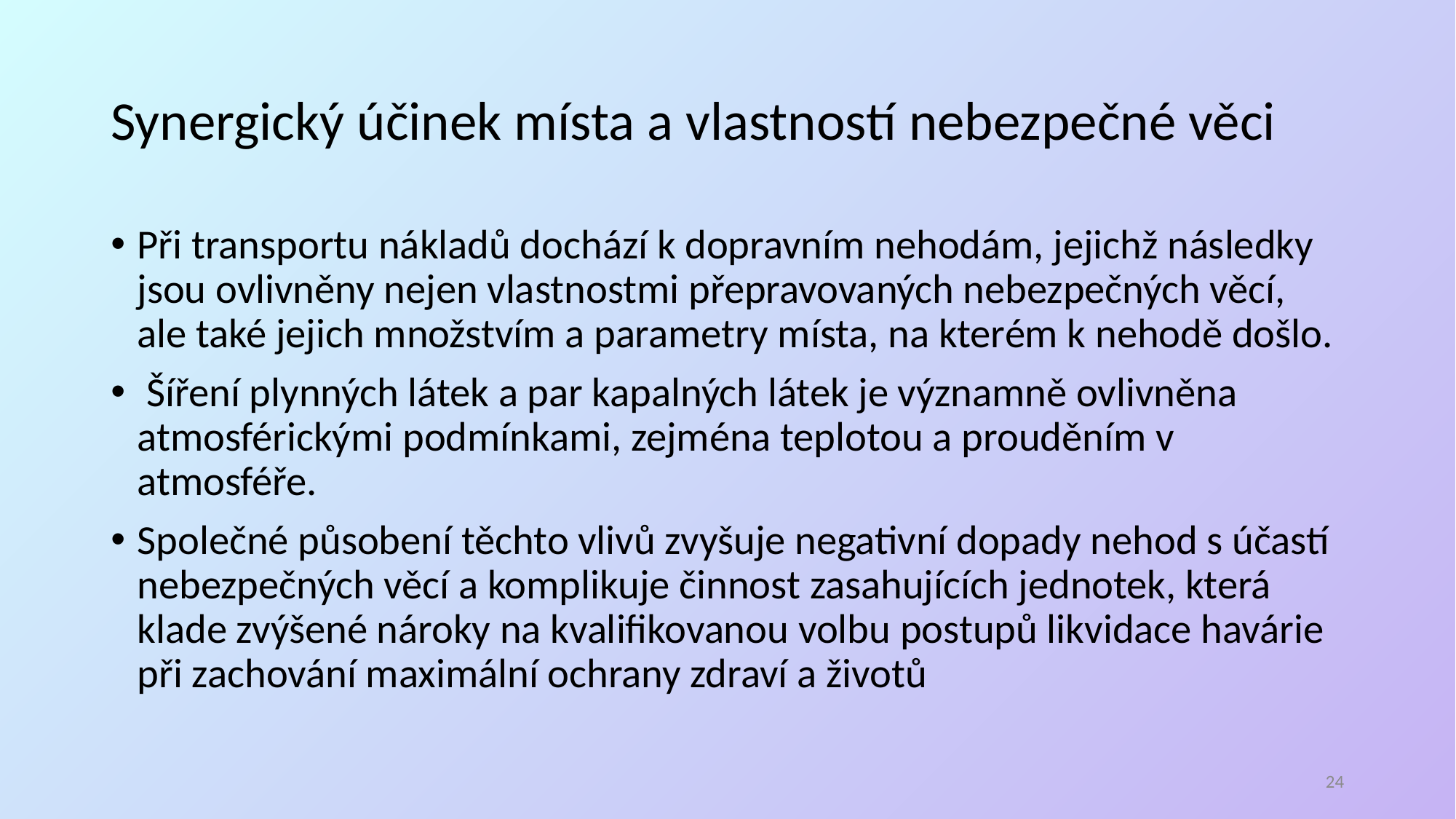

# Synergický účinek místa a vlastností nebezpečné věci
Při transportu nákladů dochází k dopravním nehodám, jejichž následky jsou ovlivněny nejen vlastnostmi přepravovaných nebezpečných věcí, ale také jejich množstvím a parametry místa, na kterém k nehodě došlo.
 Šíření plynných látek a par kapalných látek je významně ovlivněna atmosférickými podmínkami, zejména teplotou a prouděním v atmosféře.
Společné působení těchto vlivů zvyšuje negativní dopady nehod s účastí nebezpečných věcí a komplikuje činnost zasahujících jednotek, která klade zvýšené nároky na kvalifikovanou volbu postupů likvidace havárie při zachování maximální ochrany zdraví a životů
24